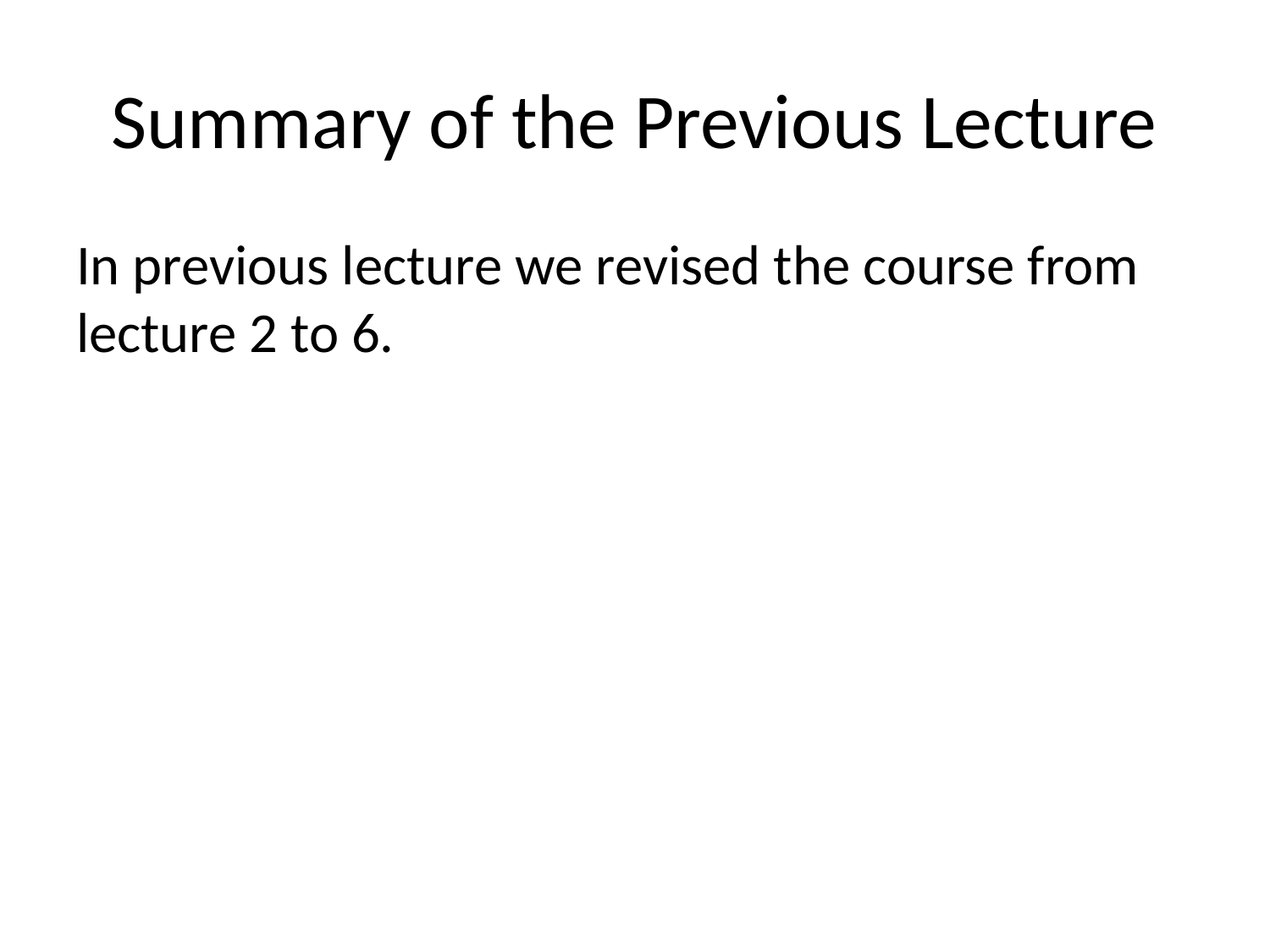

# Summary of the Previous Lecture
In previous lecture we revised the course from lecture 2 to 6.